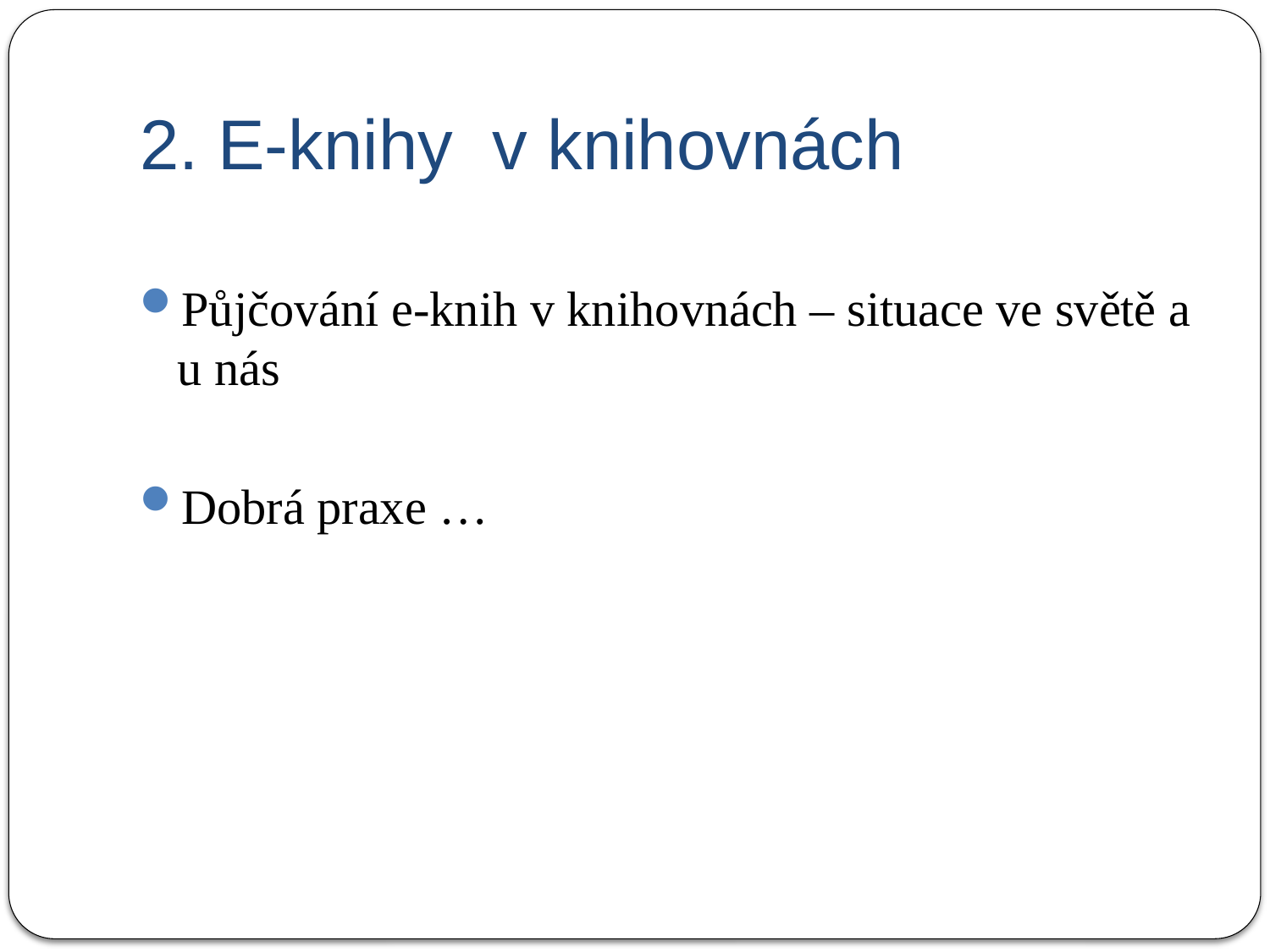

# 2. E-knihy  v knihovnách

Půjčování e-knih v knihovnách – situace ve světě a u nás

Dobrá praxe …